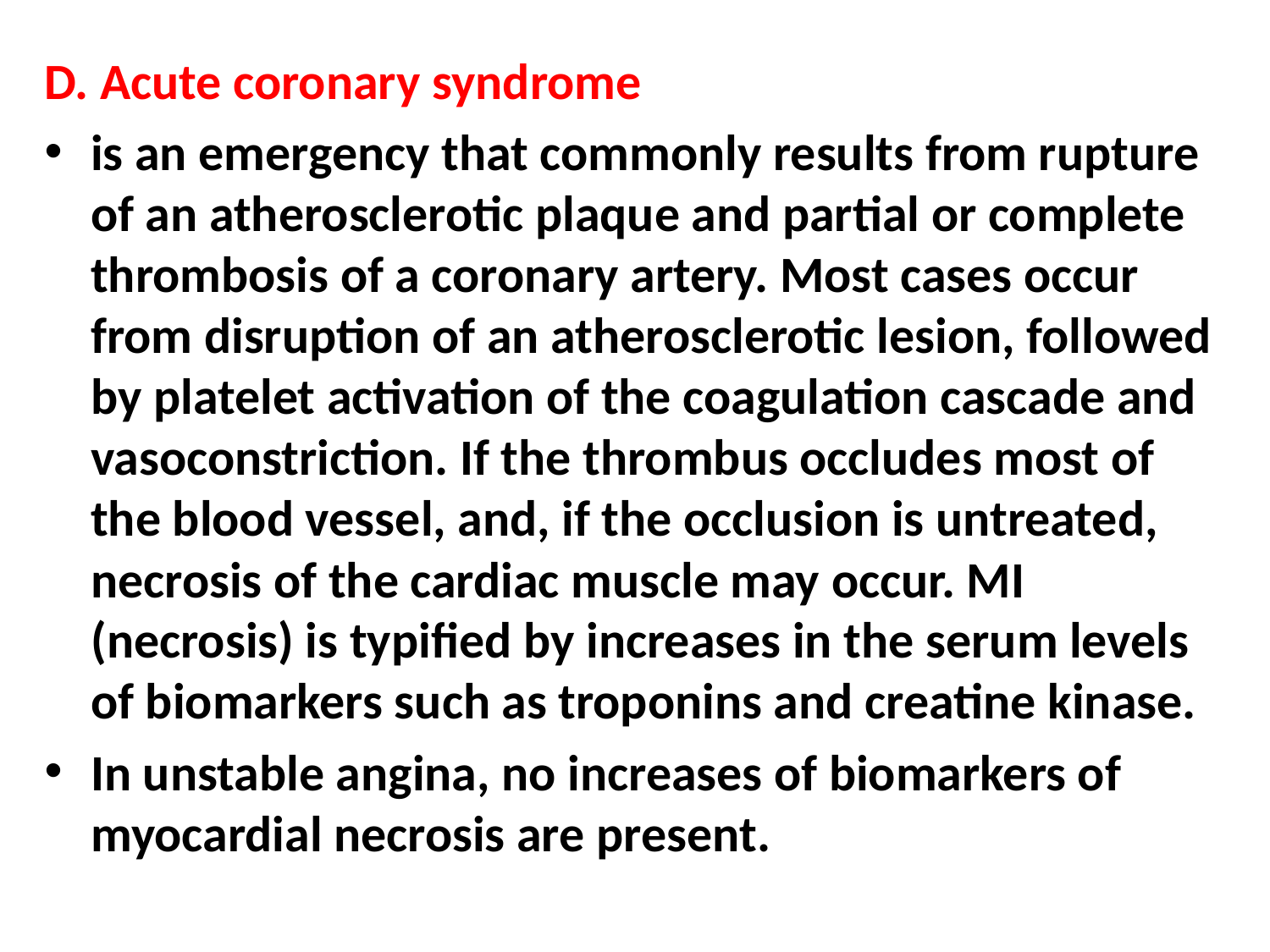

D. Acute coronary syndrome
is an emergency that commonly results from rupture of an atherosclerotic plaque and partial or complete thrombosis of a coronary artery. Most cases occur from disruption of an atherosclerotic lesion, followed by platelet activation of the coagulation cascade and vasoconstriction. If the thrombus occludes most of the blood vessel, and, if the occlusion is untreated, necrosis of the cardiac muscle may occur. MI (necrosis) is typified by increases in the serum levels of biomarkers such as troponins and creatine kinase.
In unstable angina, no increases of biomarkers of myocardial necrosis are present.